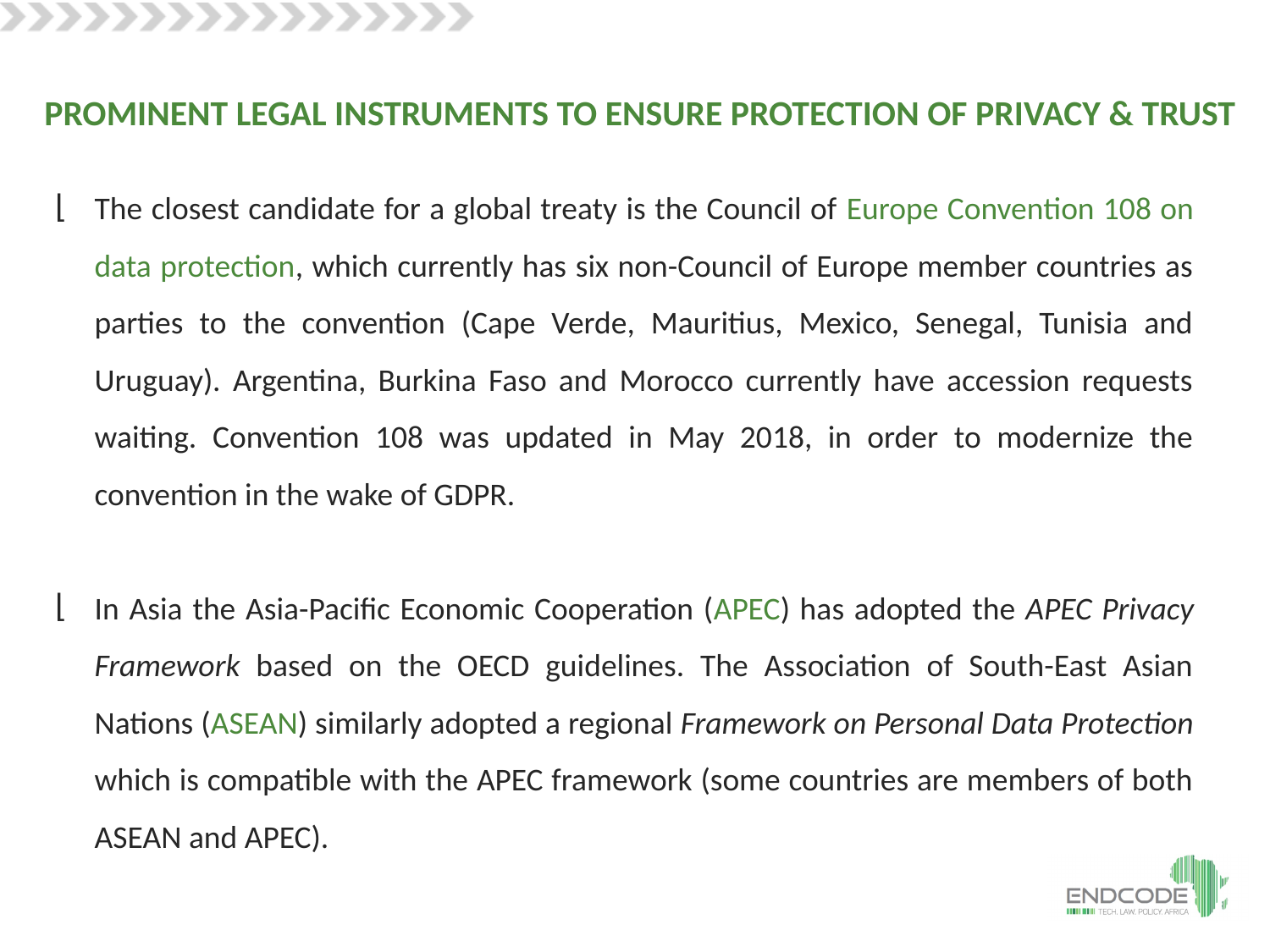

PROMINENT LEGAL INSTRUMENTS TO ENSURE PROTECTION OF PRIVACY & TRUST
The closest candidate for a global treaty is the Council of Europe Convention 108 on data protection, which currently has six non-Council of Europe member countries as parties to the convention (Cape Verde, Mauritius, Mexico, Senegal, Tunisia and Uruguay). Argentina, Burkina Faso and Morocco currently have accession requests waiting. Convention 108 was updated in May 2018, in order to modernize the convention in the wake of GDPR.

In Asia the Asia-Pacific Economic Cooperation (APEC) has adopted the APEC Privacy Framework based on the OECD guidelines. The Association of South-East Asian Nations (ASEAN) similarly adopted a regional Framework on Personal Data Protection which is compatible with the APEC framework (some countries are members of both ASEAN and APEC).